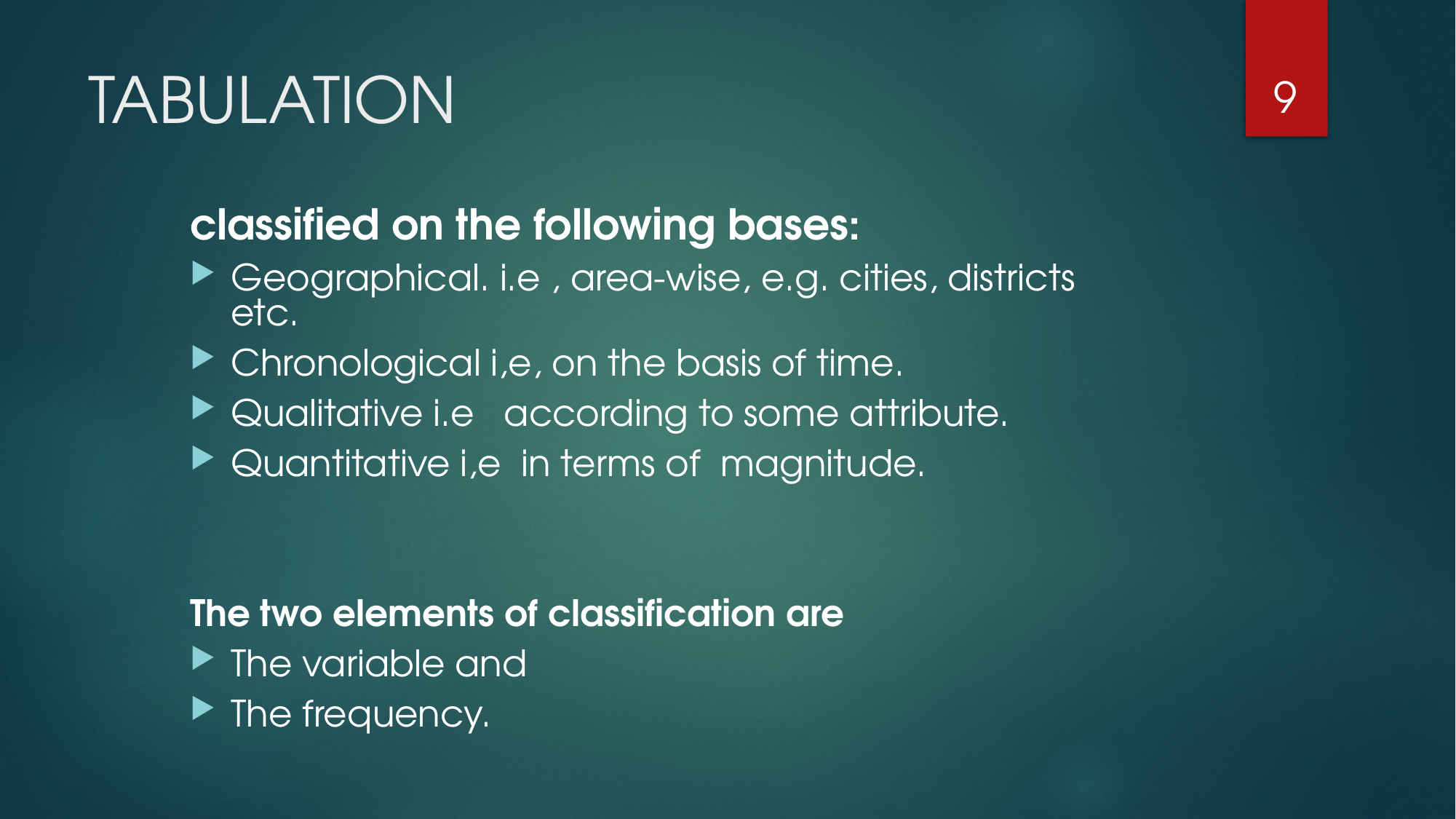

9
# TABULATION
classified on the following bases:
Geographical. i.e , area-wise, e.g. cities, districts etc.
Chronological i,e, on the basis of time.
Qualitative i.e   according to some attribute.
Quantitative i,e  in terms of  magnitude.

The two elements of classification are
The variable and
The frequency.